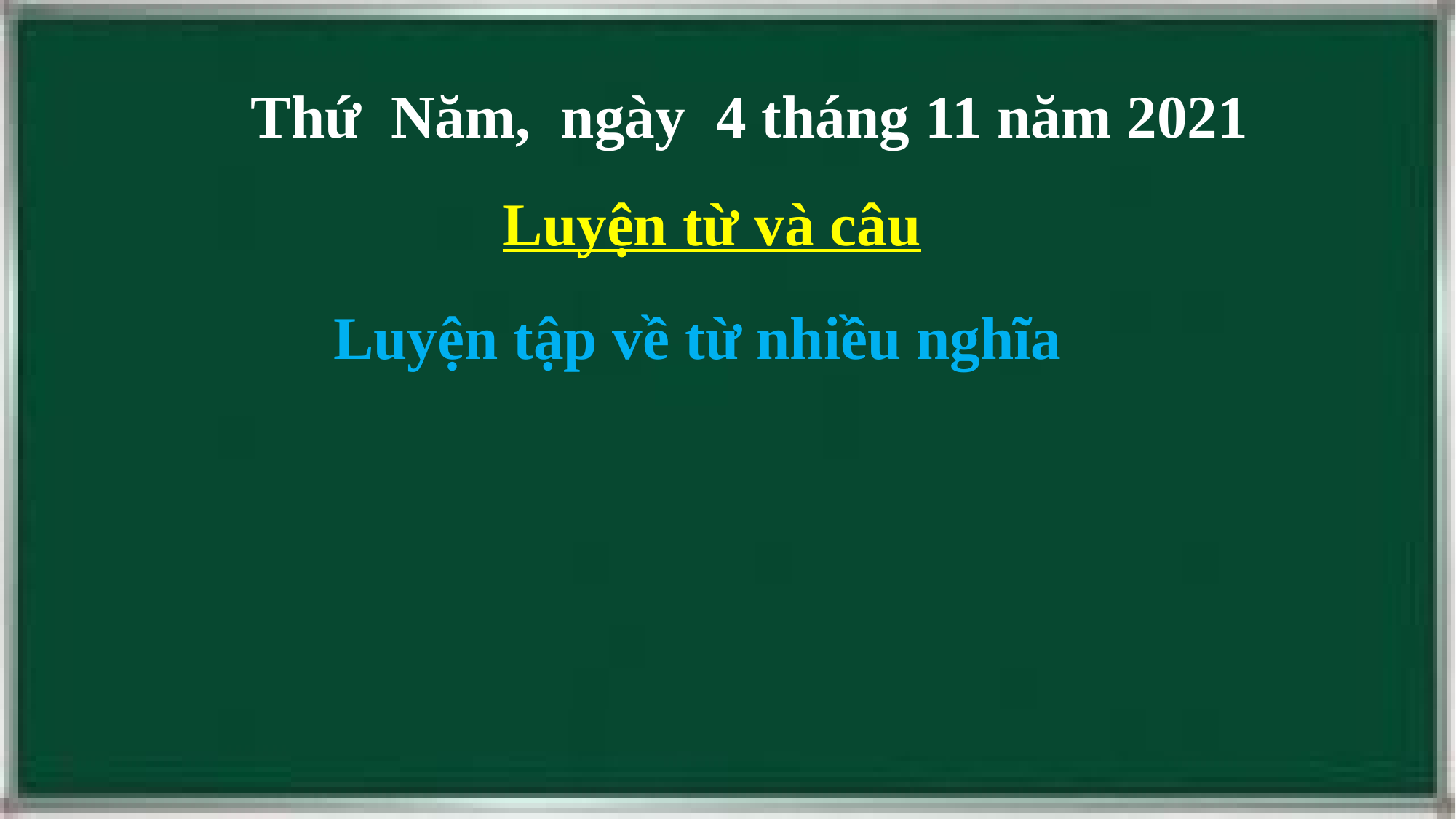

Thứ  Năm,  ngày  4 tháng 11 năm 2021
Luyện từ và câu
Luyện tập về từ nhiều nghĩa